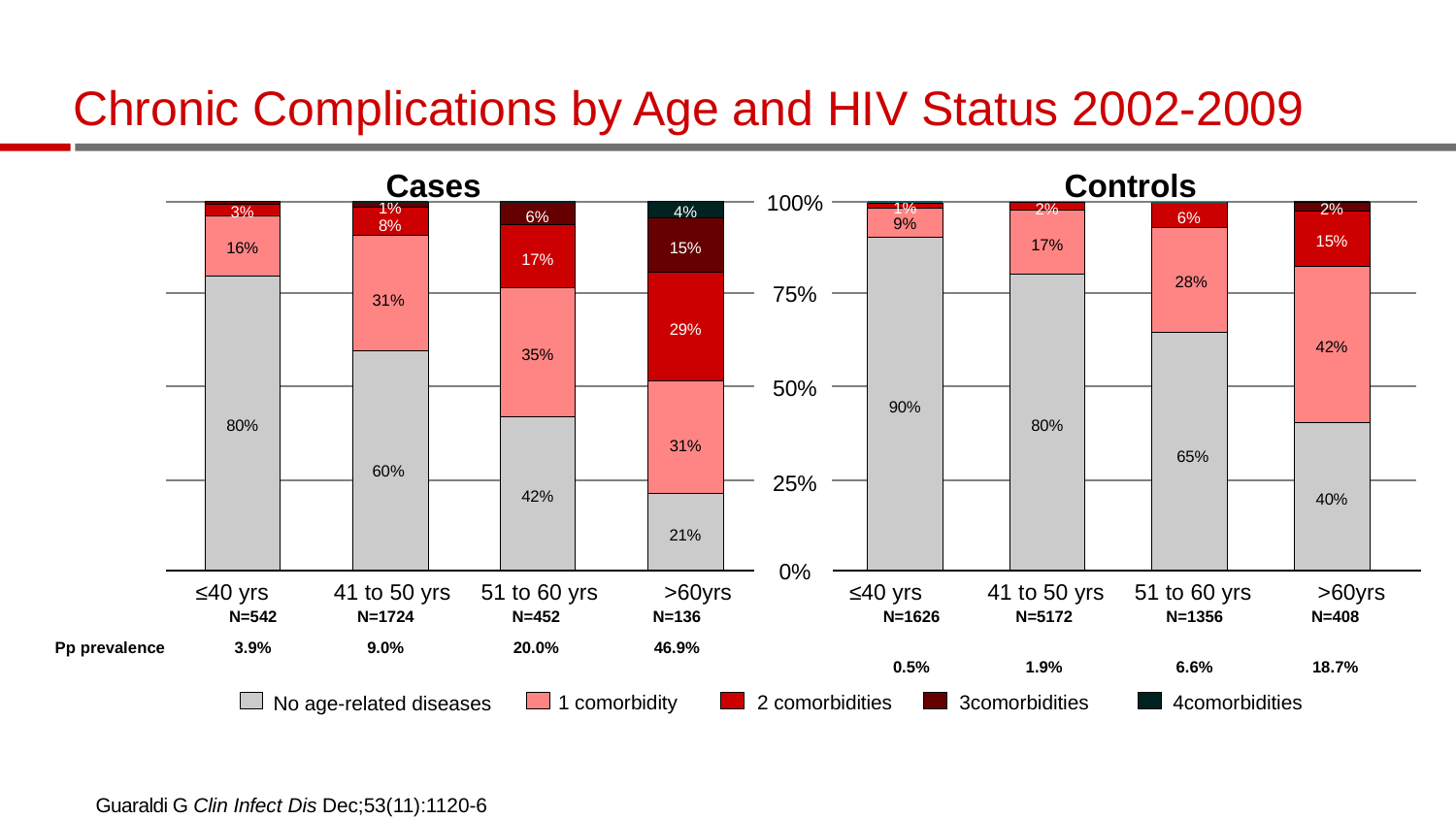

# Chronic Complications by Age and HIV Status 2002-2009
Cases
Controls
100%

1%
1%
2%
2%

3%
4%

6%

6%

9%
8%

15%
17%

15%
16%
17%

28%
31%

29%

75%

29%

42%
35%

50%

90%
80%
80%

31%
60%
31%
65%
25%

42%
40%

21%
0%

≤40 yrs
41 to 50 yrs
51 to 60 yrs
>60yrs
≤40 yrs
41 to 50 yrs
51 to 60 yrs
>60yrs
|  | N=542 | N=1724 | N=452 | N=136 |
| --- | --- | --- | --- | --- |
| Pp prevalence | 3.9% | 9.0% | 20.0% | 46.9% |
|  | N=1626 | N=5172 | N=1356 | N=408 |
| --- | --- | --- | --- | --- |
|  | 0.5% | 1.9% | 6.6% | 18.7% |
2 comorbidities
3comorbidities
4comorbidities
1 comorbidity

No age-related diseases
Guaraldi G, Orlando G, Zona G et al. Clin Infect Dis 2011;53:1120
Guaraldi G Clin Infect Dis Dec;53(11):1120-6